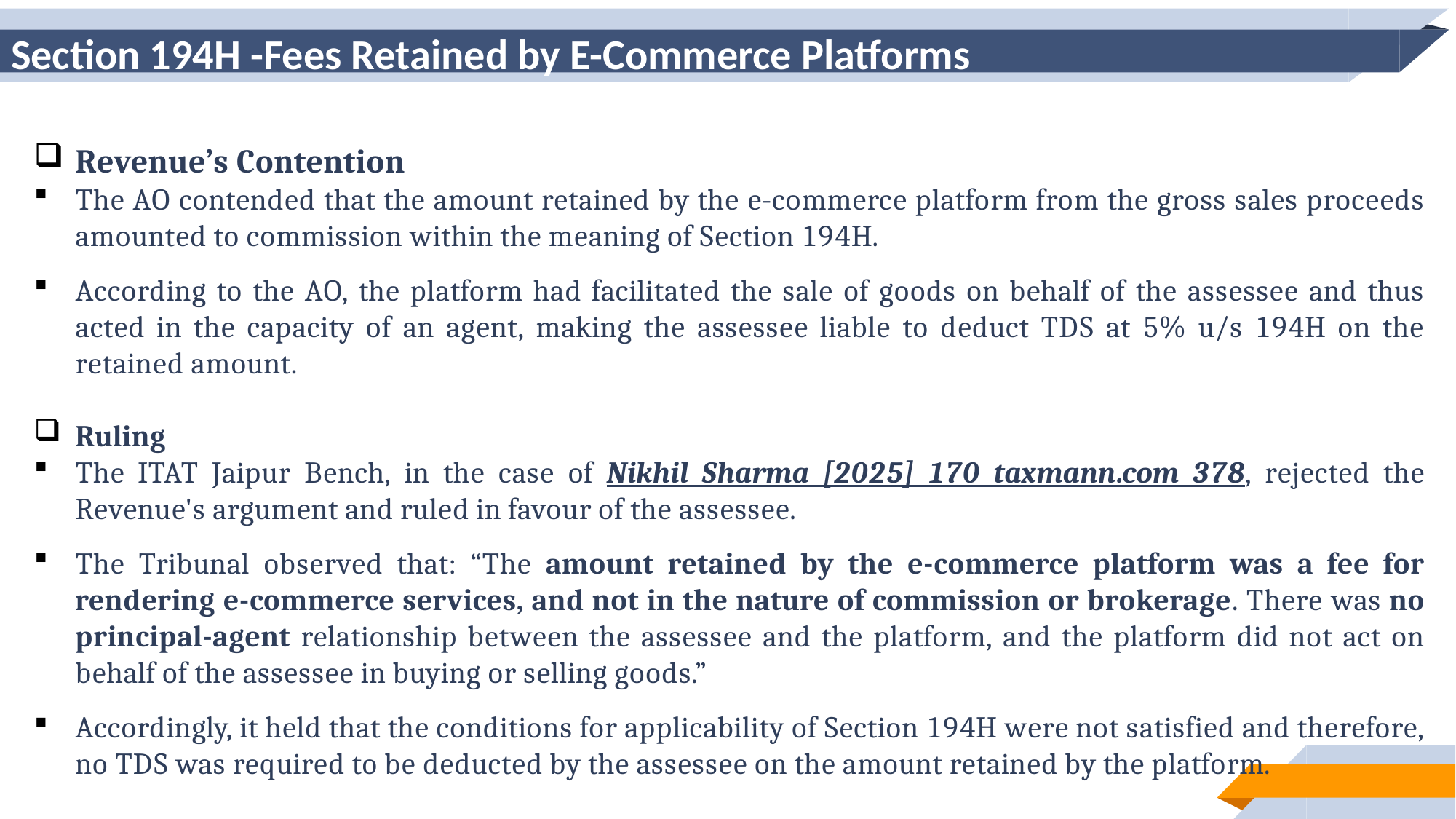

# Section 194H -Fees Retained by E-Commerce Platforms
Revenue’s Contention
The AO contended that the amount retained by the e-commerce platform from the gross sales proceeds amounted to commission within the meaning of Section 194H.

According to the AO, the platform had facilitated the sale of goods on behalf of the assessee and thus acted in the capacity of an agent, making the assessee liable to deduct TDS at 5% u/s 194H on the retained amount.

Ruling
The ITAT Jaipur Bench, in the case of Nikhil Sharma [2025] 170 taxmann.com 378, rejected the Revenue's argument and ruled in favour of the assessee.

The Tribunal observed that: “The amount retained by the e-commerce platform was a fee for rendering e-commerce services, and not in the nature of commission or brokerage. There was no principal-agent relationship between the assessee and the platform, and the platform did not act on behalf of the assessee in buying or selling goods.”

Accordingly, it held that the conditions for applicability of Section 194H were not satisfied and therefore, no TDS was required to be deducted by the assessee on the amount retained by the platform.